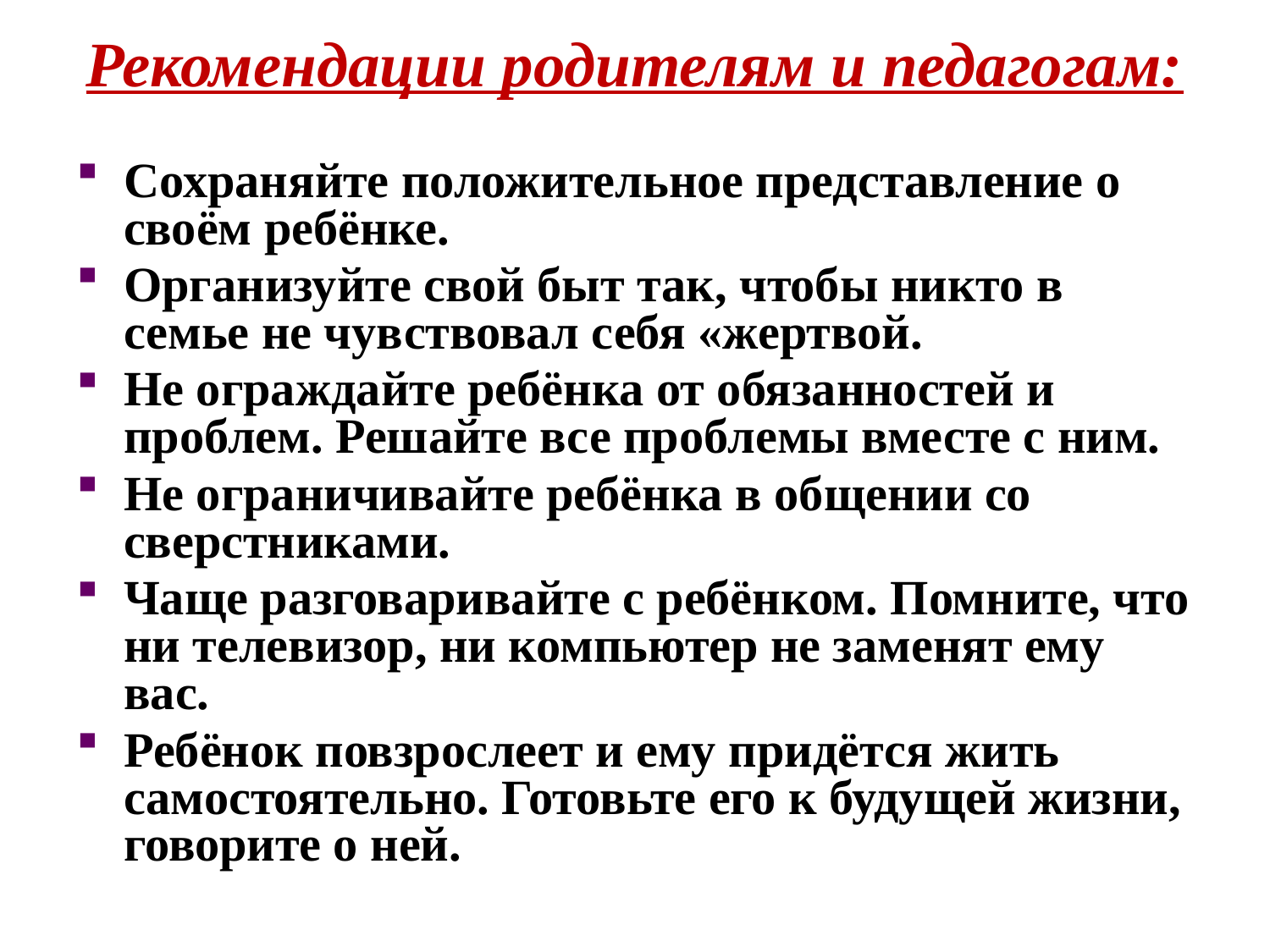

# Рекомендации родителям и педагогам:

Сохраняйте положительное представление о своём ребёнке.
Организуйте свой быт так, чтобы никто в семье не чувствовал себя «жертвой.
Не ограждайте ребёнка от обязанностей и проблем. Решайте все проблемы вместе с ним.
Не ограничивайте ребёнка в общении со сверстниками.
Чаще разговаривайте с ребёнком. Помните, что ни телевизор, ни компьютер не заменят ему вас.
Ребёнок повзрослеет и ему придётся жить самостоятельно. Готовьте его к будущей жизни, говорите о ней.